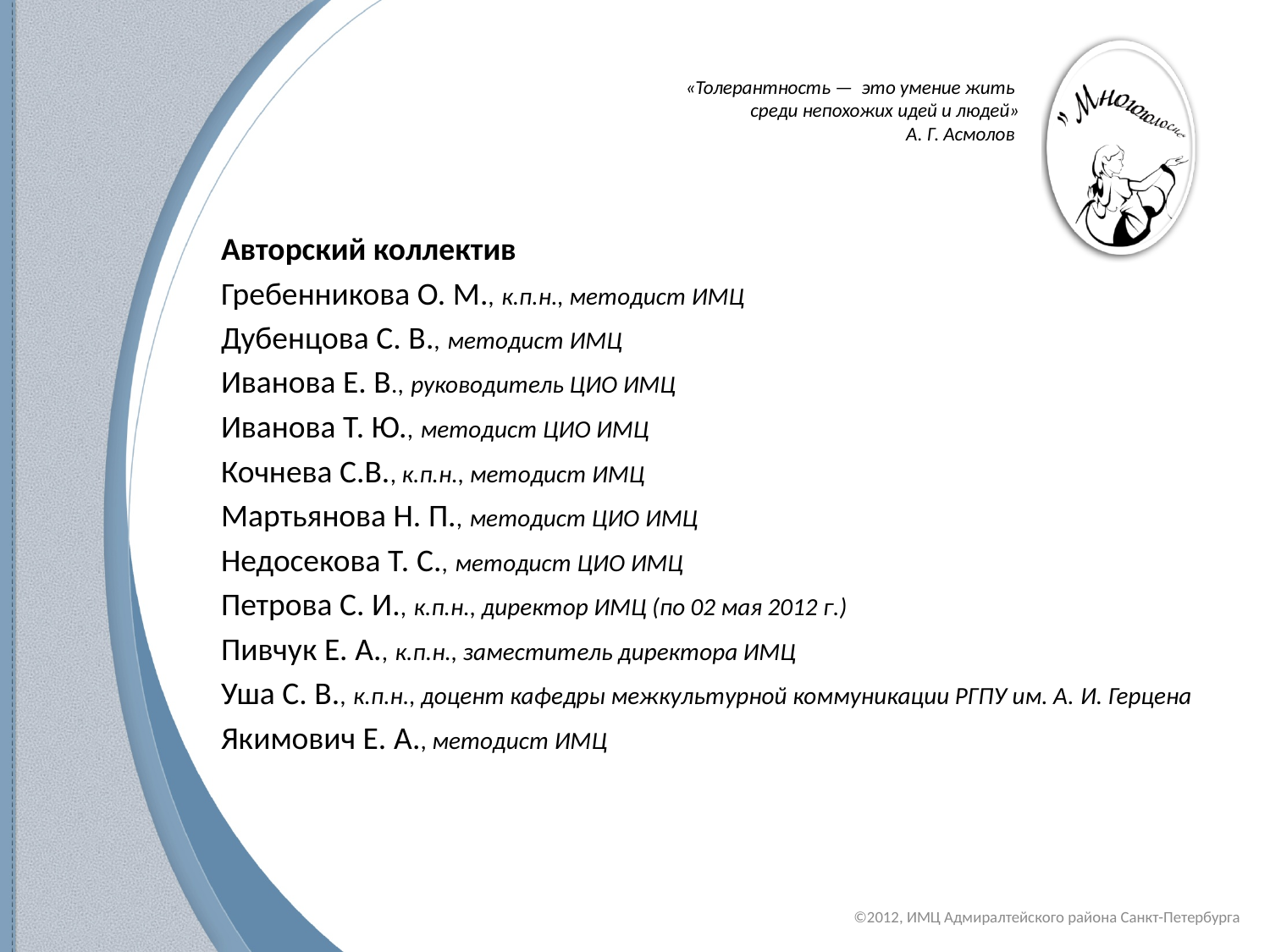

# «Толерантность —  это умение жить среди непохожих идей и людей» А. Г. Асмолов
Авторский коллектив
Гребенникова О. М., к.п.н., методист ИМЦ
Дубенцова С. В., методист ИМЦ
Иванова Е. В., руководитель ЦИО ИМЦ
Иванова Т. Ю., методист ЦИО ИМЦ
Кочнева С.В., к.п.н., методист ИМЦ
Мартьянова Н. П., методист ЦИО ИМЦ
Недосекова Т. С., методист ЦИО ИМЦ
Петрова С. И., к.п.н., директор ИМЦ (по 02 мая 2012 г.)
Пивчук Е. А., к.п.н., заместитель директора ИМЦ
Уша С. В., к.п.н., доцент кафедры межкультурной коммуникации РГПУ им. А. И. Герцена
Якимович Е. А., методист ИМЦ